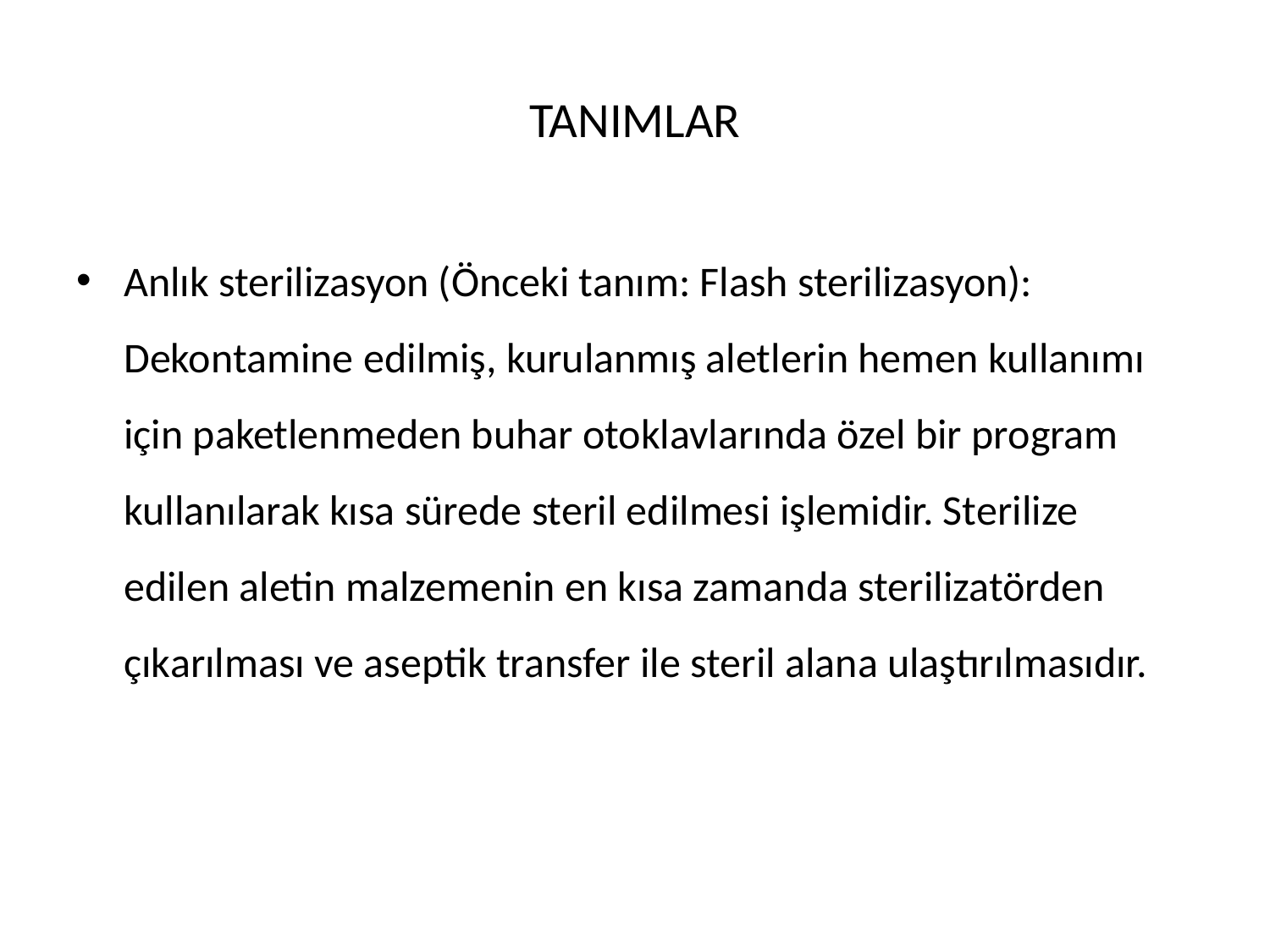

# TANIMLAR
Anlık sterilizasyon (Önceki tanım: Flash sterilizasyon): Dekontamine edilmiş, kurulanmış aletlerin hemen kullanımı için paketlenmeden buhar otoklavlarında özel bir program kullanılarak kısa sürede steril edilmesi işlemidir. Sterilize edilen aletin malzemenin en kısa zamanda sterilizatörden çıkarılması ve aseptik transfer ile steril alana ulaştırılmasıdır.